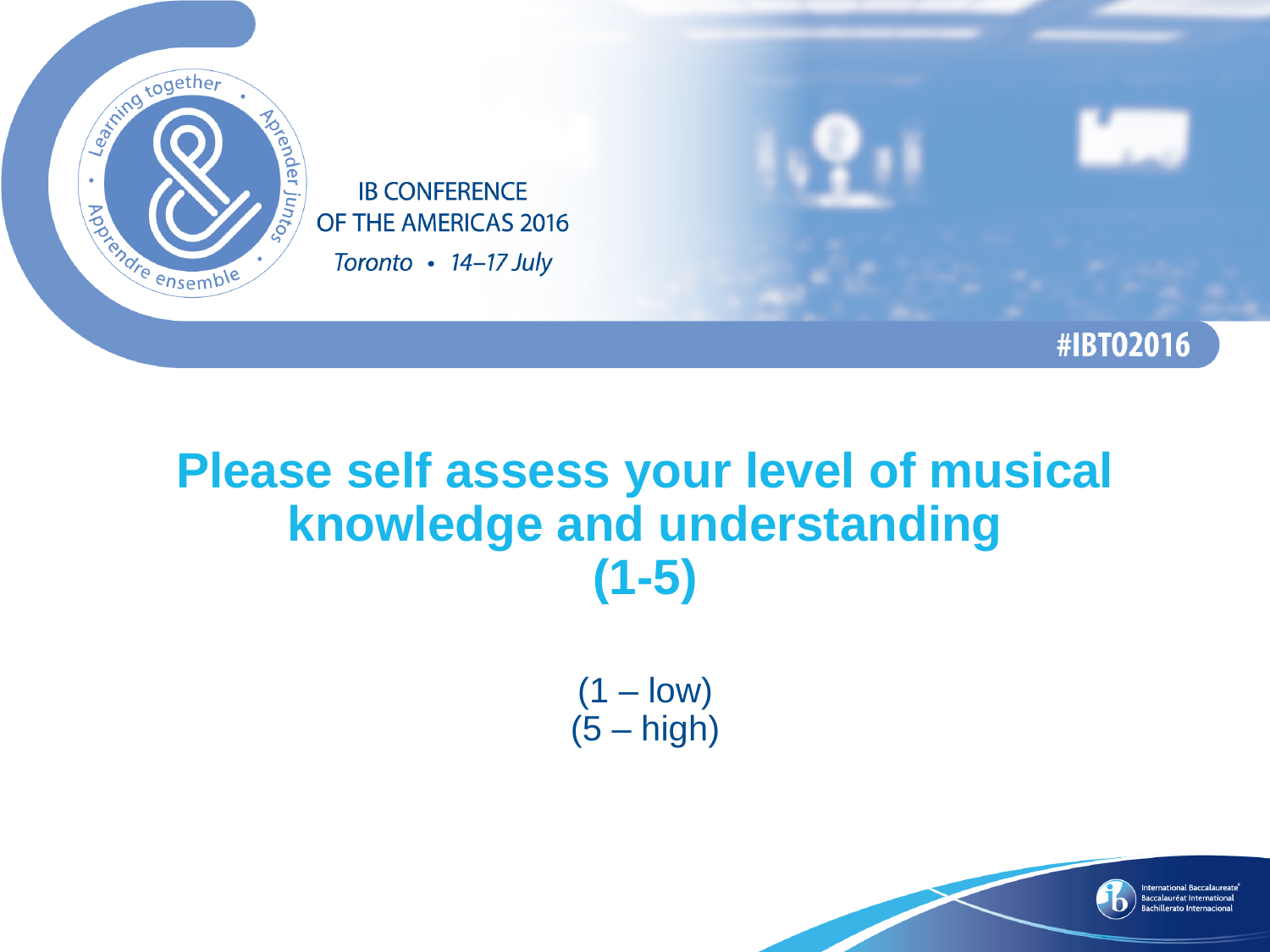

# Please self assess your level of musical knowledge and understanding (1-5)
(1 – low)
(5 – high)